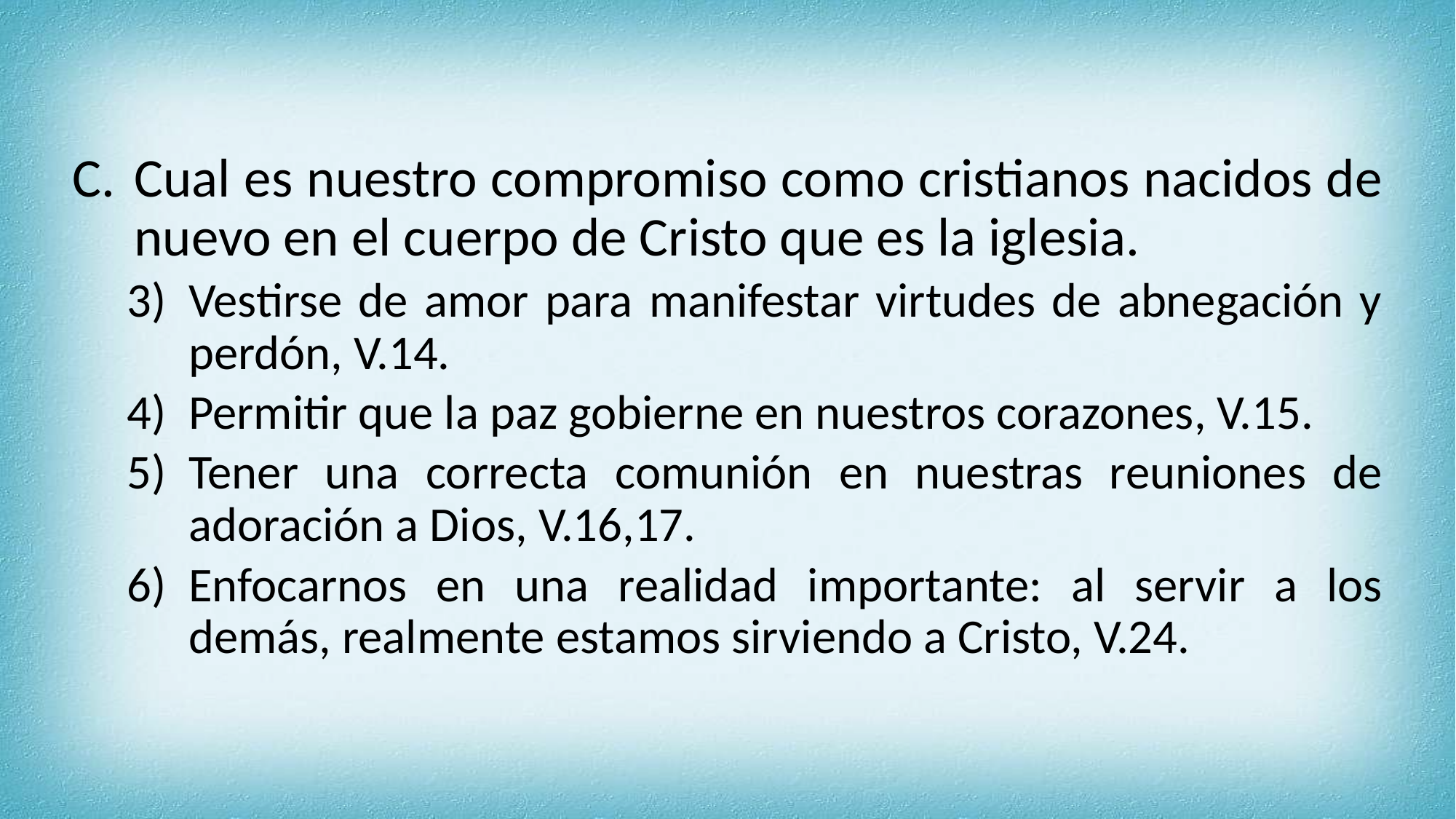

Cual es nuestro compromiso como cristianos nacidos de nuevo en el cuerpo de Cristo que es la iglesia.
Vestirse de amor para manifestar virtudes de abnegación y perdón, V.14.
Permitir que la paz gobierne en nuestros corazones, V.15.
Tener una correcta comunión en nuestras reuniones de adoración a Dios, V.16,17.
Enfocarnos en una realidad importante: al servir a los demás, realmente estamos sirviendo a Cristo, V.24.